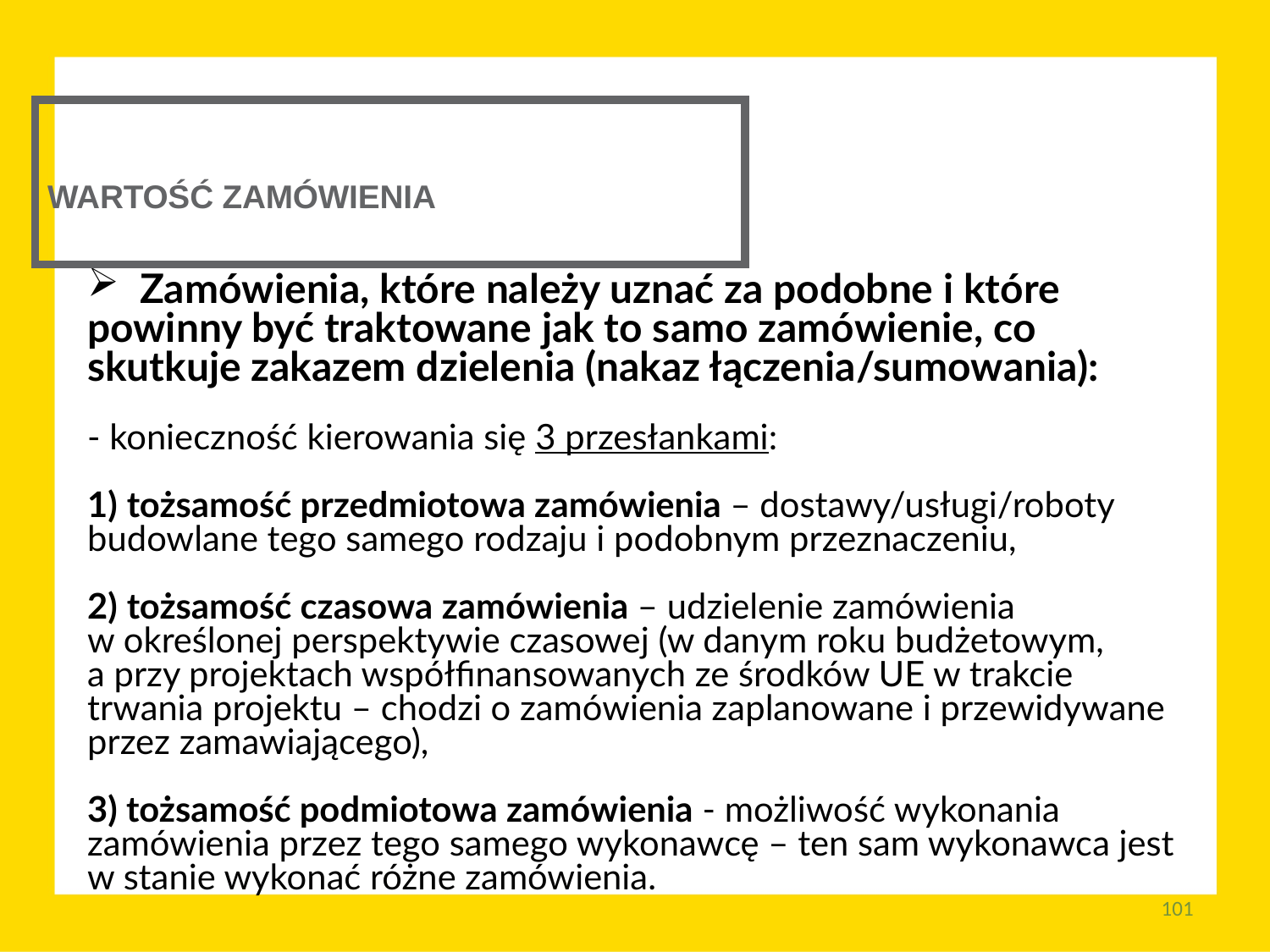

WARTOŚĆ ZAMÓWIENIA

  Zamówienia, które należy uznać za podobne i które powinny być traktowane jak to samo zamówienie, co skutkuje zakazem dzielenia (nakaz łączenia/sumowania):
- konieczność kierowania się 3 przesłankami:
1) tożsamość przedmiotowa zamówienia – dostawy/usługi/roboty budowlane tego samego rodzaju i podobnym przeznaczeniu,
2) tożsamość czasowa zamówienia – udzielenie zamówienia
w określonej perspektywie czasowej (w danym roku budżetowym,
a przy projektach współfinansowanych ze środków UE w trakcie
trwania projektu – chodzi o zamówienia zaplanowane i przewidywane przez zamawiającego),
3) tożsamość podmiotowa zamówienia - możliwość wykonania zamówienia przez tego samego wykonawcę – ten sam wykonawca jest w stanie wykonać różne zamówienia.
101